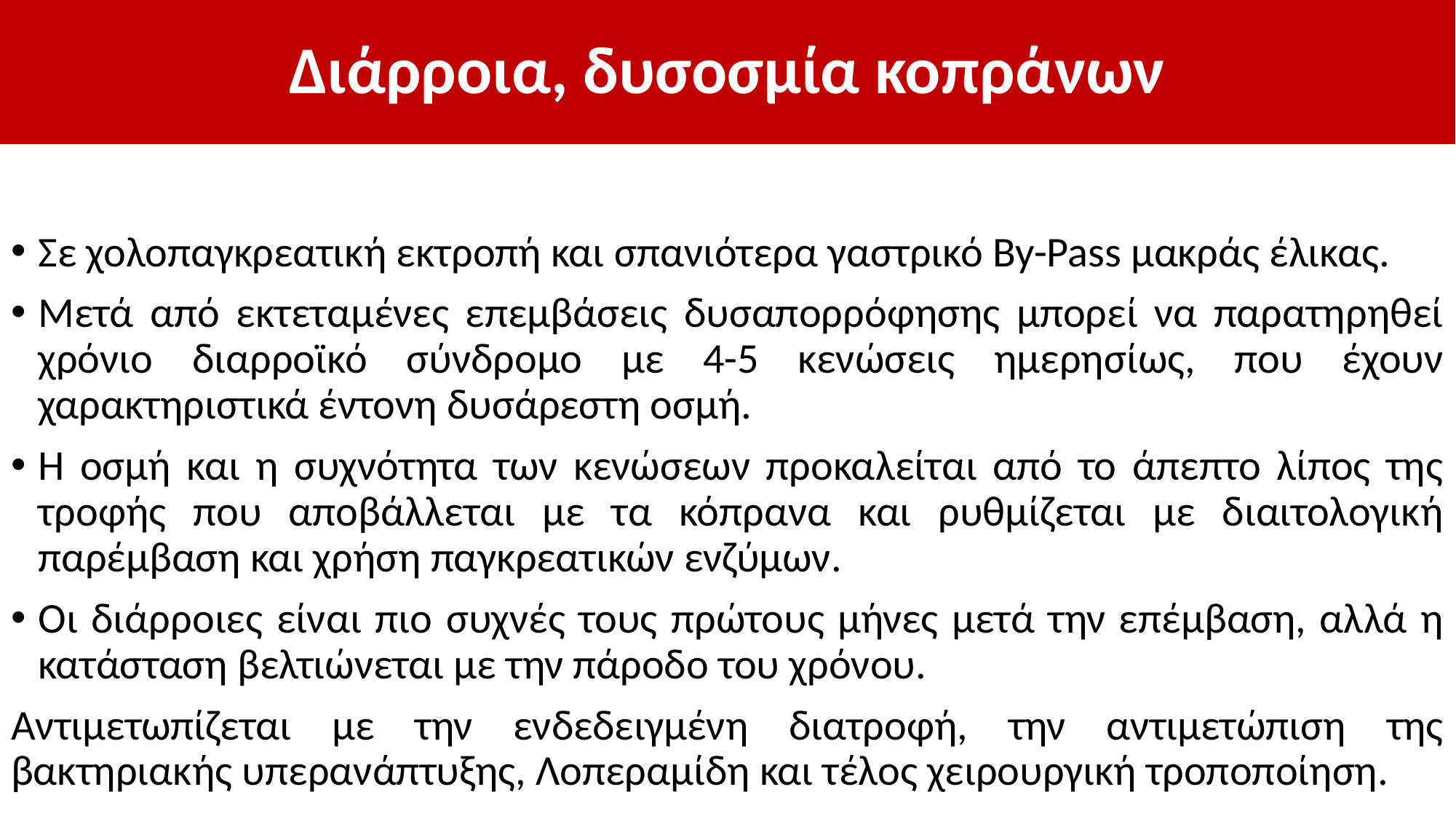

# Διάρροια, δυσοσμία κοπράνων

Σε χολοπαγκρεατική εκτροπή και σπανιότερα γαστρικό Βy-Pass μακράς έλικας.
Μετά από εκτεταμένες επεμβάσεις δυσαπορρόφησης μπορεί να παρατηρηθεί χρόνιο διαρροϊκό σύνδρομο με 4-5 κενώσεις ημερησίως, που έχουν χαρακτηριστικά έντονη δυσάρεστη οσμή.
Η οσμή και η συχνότητα των κενώσεων προκαλείται από το άπεπτο λίπος της τροφής που αποβάλλεται με τα κόπρανα και ρυθμίζεται με διαιτολογική παρέμβαση και χρήση παγκρεατικών ενζύμων.
Οι διάρροιες είναι πιο συχνές τους πρώτους μήνες μετά την επέμβαση, αλλά η κατάσταση βελτιώνεται με την πάροδο του χρόνου.
Αντιμετωπίζεται με την ενδεδειγμένη διατροφή, την αντιμετώπιση της βακτηριακής υπερανάπτυξης, Λοπεραμίδη και τέλος χειρουργική τροποποίηση.